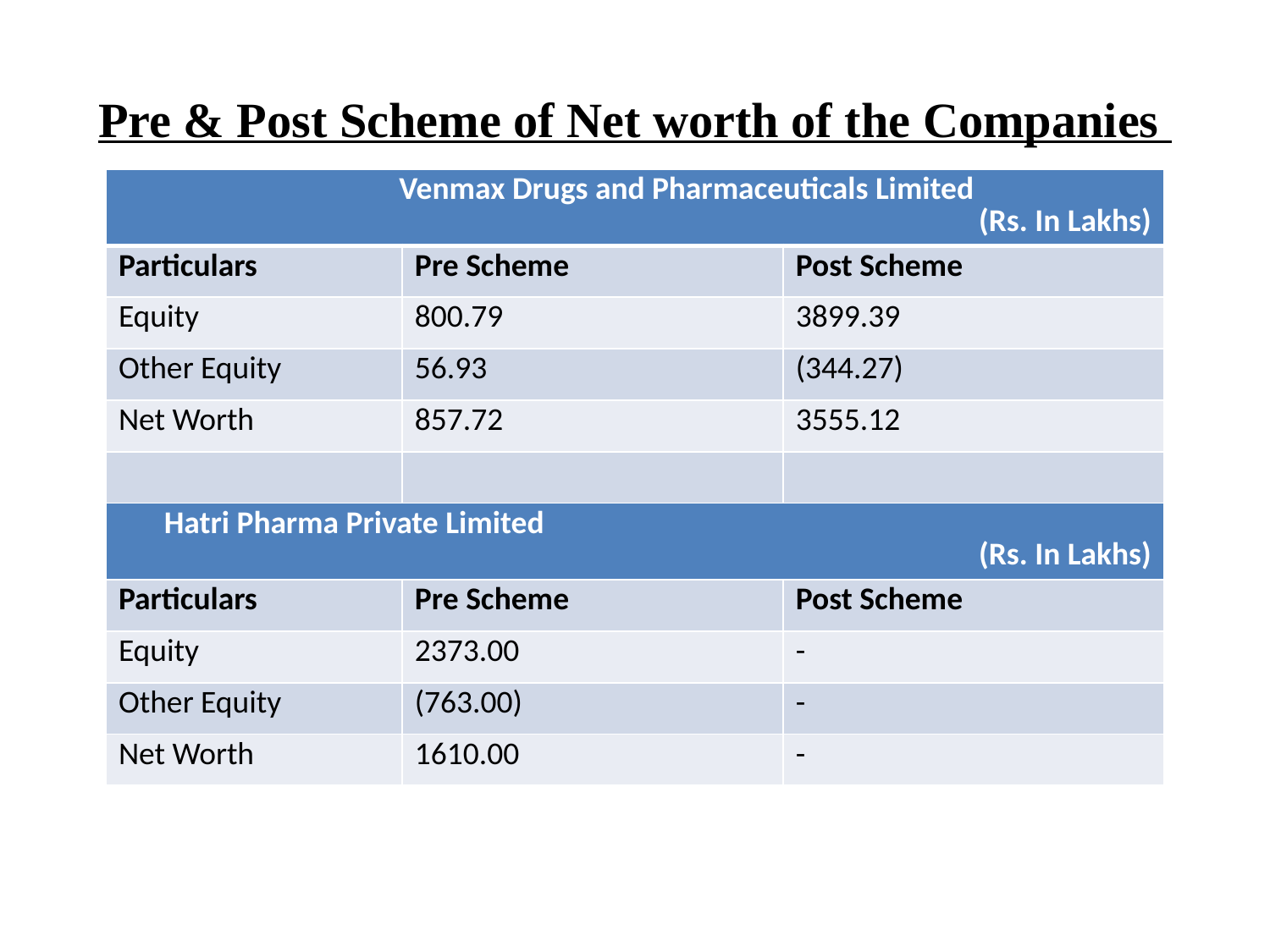

# Pre & Post Scheme of Net worth of the Companies
| Venmax Drugs and Pharmaceuticals Limited (Rs. In Lakhs) |  |  |
| --- | --- | --- |
| Particulars | Pre Scheme | Post Scheme |
| Equity | 800.79 | 3899.39 |
| Other Equity | 56.93 | (344.27) |
| Net Worth | 857.72 | 3555.12 |
|  |  |  |
| Hatri Pharma Private Limited (Rs. In Lakhs) |  |  |
| Particulars | Pre Scheme | Post Scheme |
| Equity | 2373.00 | - |
| Other Equity | (763.00) | - |
| Net Worth | 1610.00 | - |